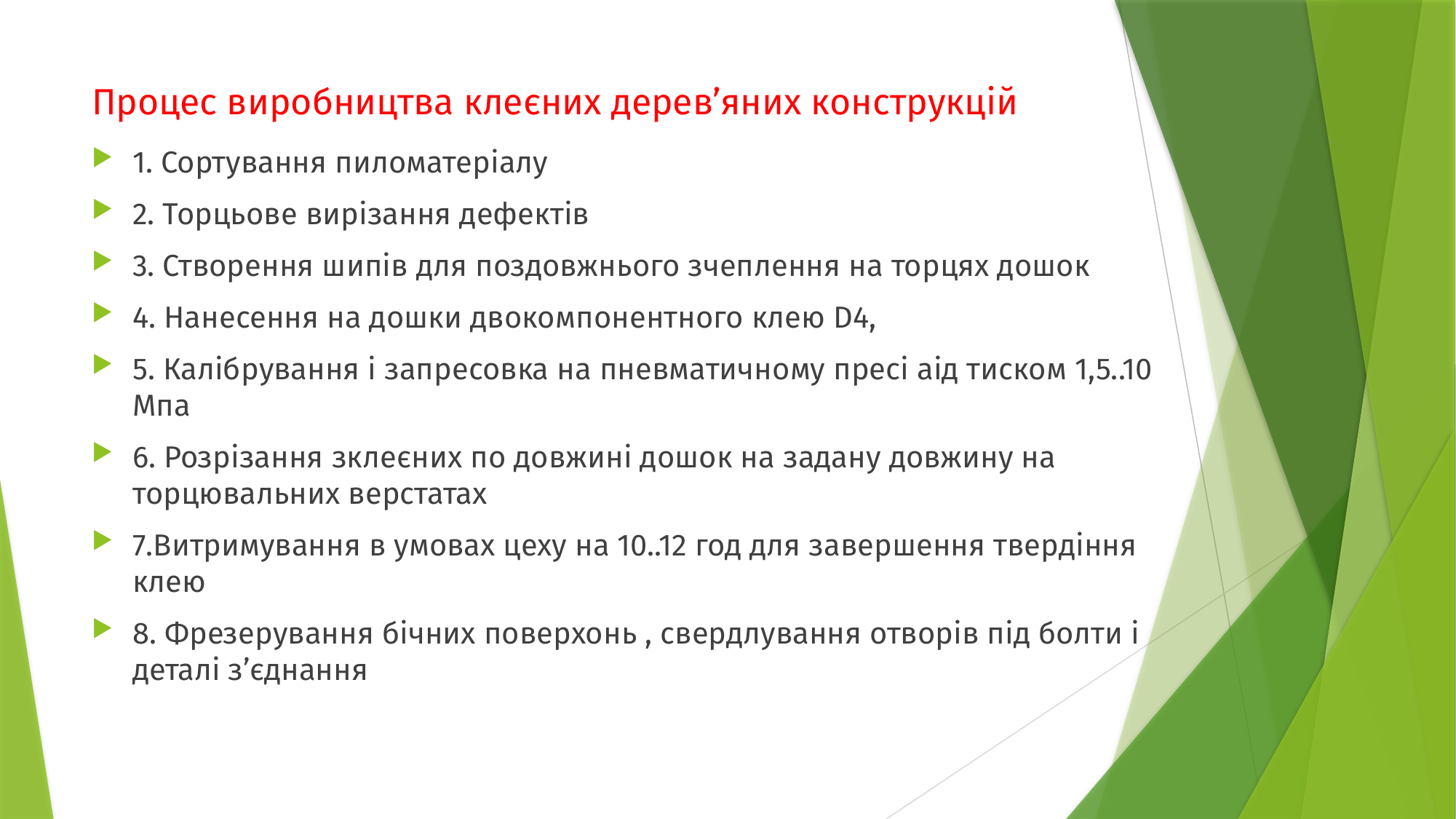

# Процес виробництва клеєних дерев’яних конструкцій
1. Сортування пиломатеріалу
2. Торцьове вирізання дефектів
3. Створення шипів для поздовжнього зчеплення на торцях дошок
4. Нанесення на дошки двокомпонентного клею D4,
5. Калібрування і запресовка на пневматичному пресі аід тиском 1,5..10 Мпа
6. Розрізання зклеєних по довжині дошок на задану довжину на торцювальних верстатах
7.Витримування в умовах цеху на 10..12 год для завершення твердіння клею
8. Фрезерування бічних поверхонь , свердлування отворів під болти і деталі з’єднання